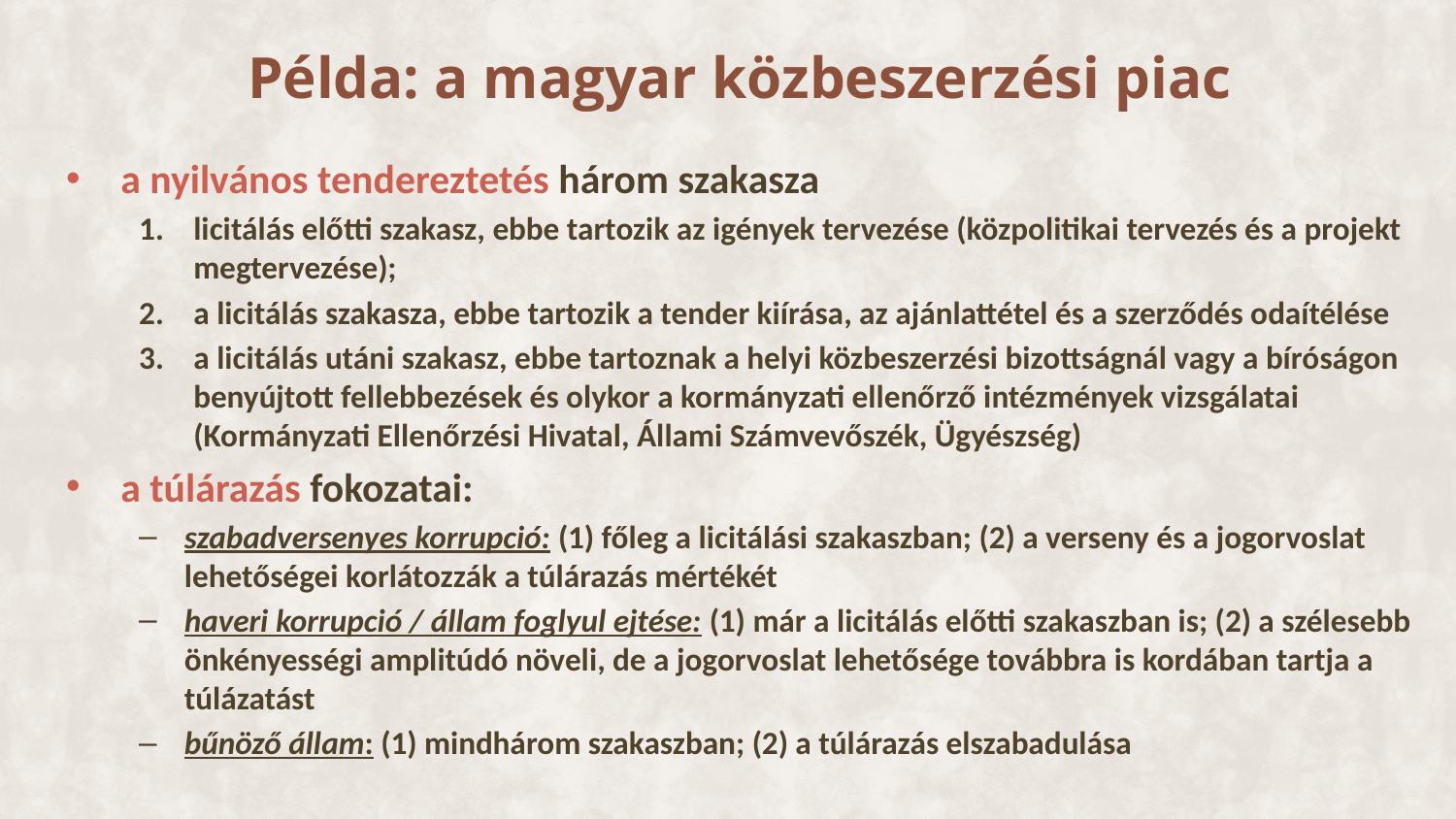

# Példa: a magyar közbeszerzési piac
a nyilvános tendereztetés három szakasza
licitálás előtti szakasz, ebbe tartozik az igények tervezése (közpolitikai tervezés és a projekt megtervezése);
a licitálás szakasza, ebbe tartozik a tender kiírása, az ajánlattétel és a szerződés odaítélése
a licitálás utáni szakasz, ebbe tartoznak a helyi közbeszerzési bizottságnál vagy a bíróságon benyújtott fellebbezések és olykor a kormányzati ellenőrző intézmények vizsgálatai (Kormányzati Ellenőrzési Hivatal, Állami Számvevőszék, Ügyészség)
a túlárazás fokozatai:
szabadversenyes korrupció: (1) főleg a licitálási szakaszban; (2) a verseny és a jogorvoslat lehetőségei korlátozzák a túlárazás mértékét
haveri korrupció / állam foglyul ejtése: (1) már a licitálás előtti szakaszban is; (2) a szélesebb önkényességi amplitúdó növeli, de a jogorvoslat lehetősége továbbra is kordában tartja a túlázatást
bűnöző állam: (1) mindhárom szakaszban; (2) a túlárazás elszabadulása